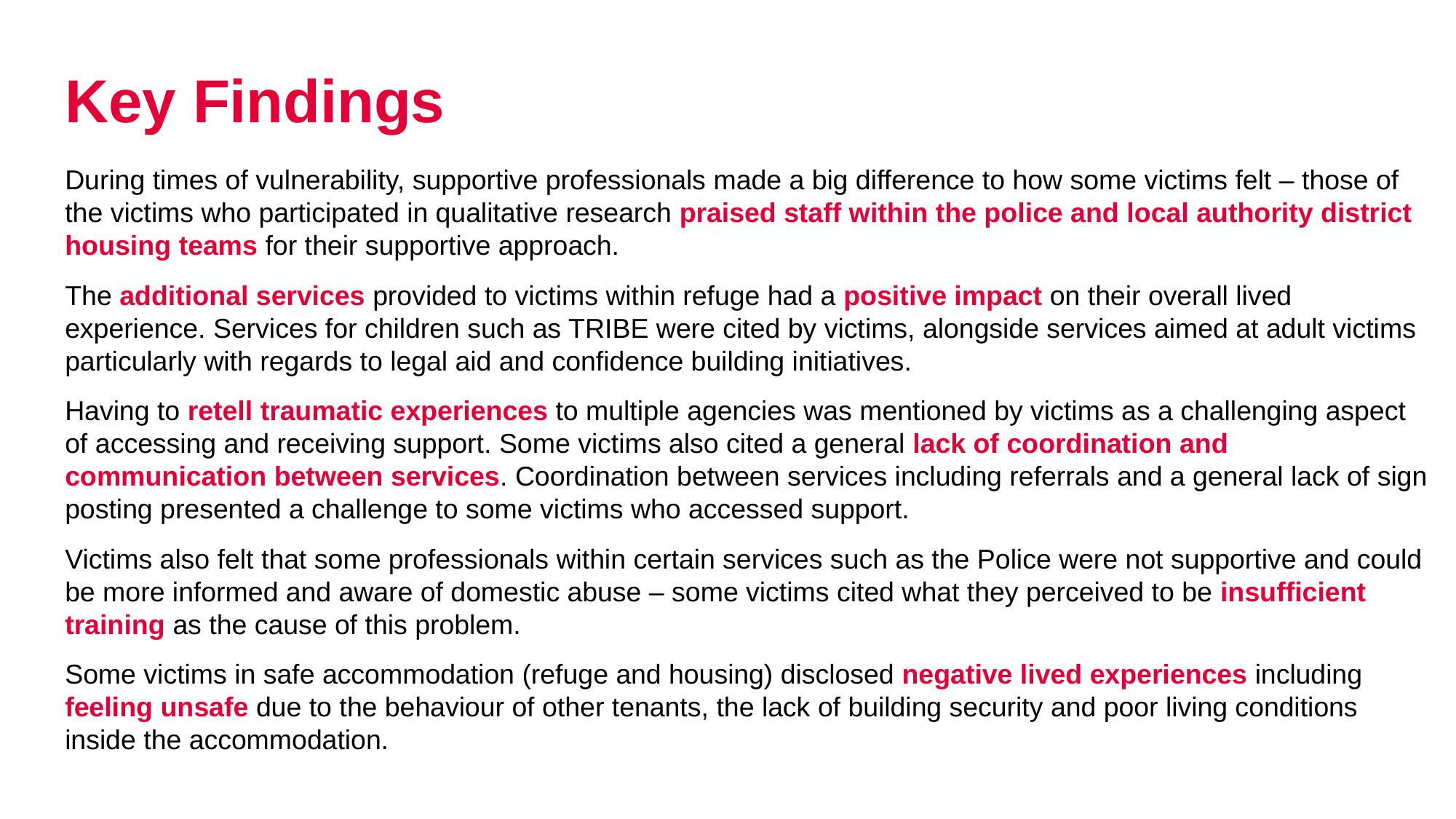

# Key Findings
During times of vulnerability, supportive professionals made a big difference to how some victims felt – those of the victims who participated in qualitative research praised staff within the police and local authority district housing teams for their supportive approach.
The additional services provided to victims within refuge had a positive impact on their overall lived experience. Services for children such as TRIBE were cited by victims, alongside services aimed at adult victims particularly with regards to legal aid and confidence building initiatives.
Having to retell traumatic experiences to multiple agencies was mentioned by victims as a challenging aspect of accessing and receiving support. Some victims also cited a general lack of coordination and communication between services. Coordination between services including referrals and a general lack of sign posting presented a challenge to some victims who accessed support.
Victims also felt that some professionals within certain services such as the Police were not supportive and could be more informed and aware of domestic abuse – some victims cited what they perceived to be insufficient training as the cause of this problem.
Some victims in safe accommodation (refuge and housing) disclosed negative lived experiences including feeling unsafe due to the behaviour of other tenants, the lack of building security and poor living conditions inside the accommodation.